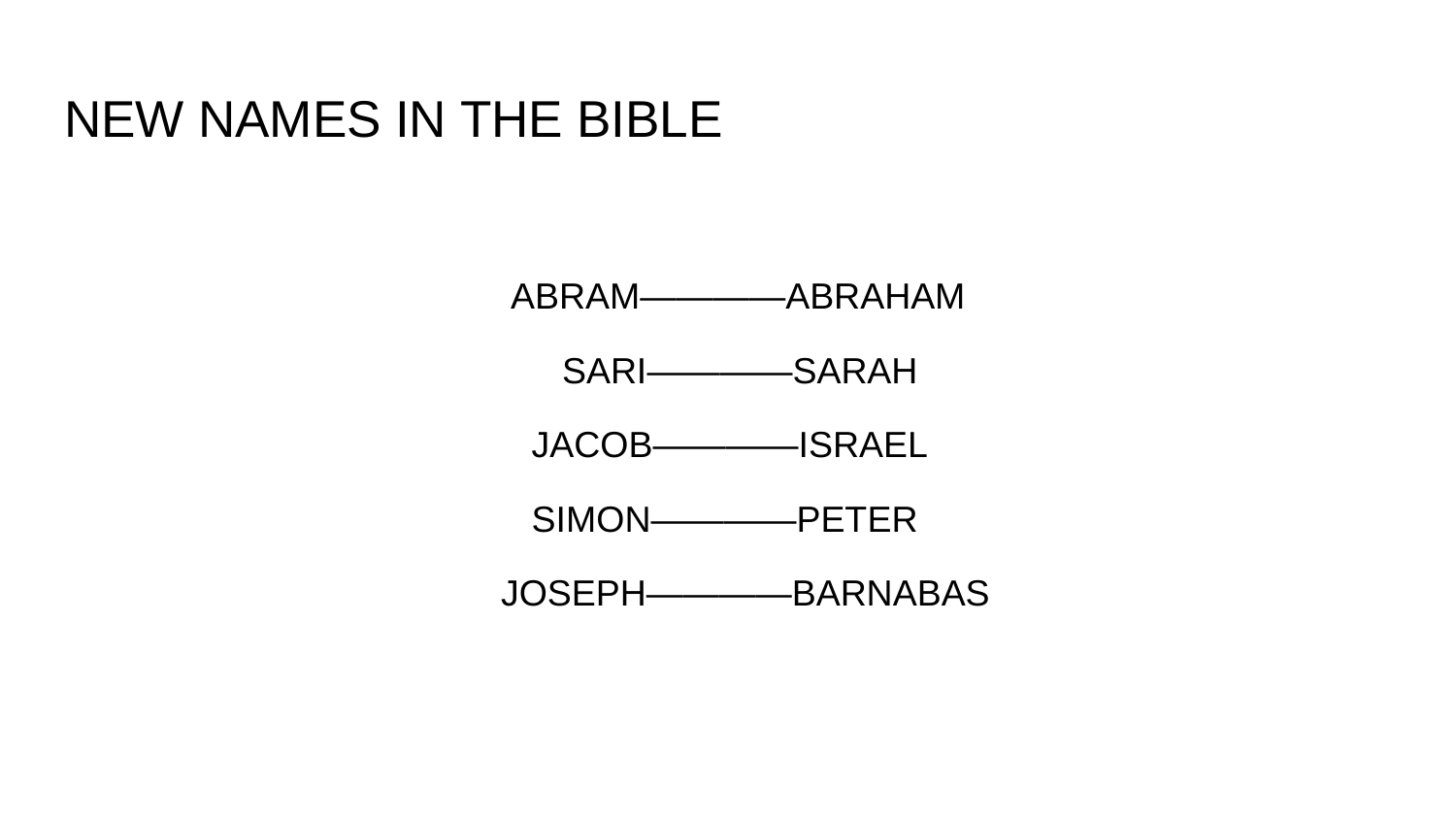

# NEW NAMES IN THE BIBLE

  ABRAM————ABRAHAM
      SARI————SARAH
   JACOB————ISRAEL
   SIMON————PETER
JOSEPH————BARNABAS